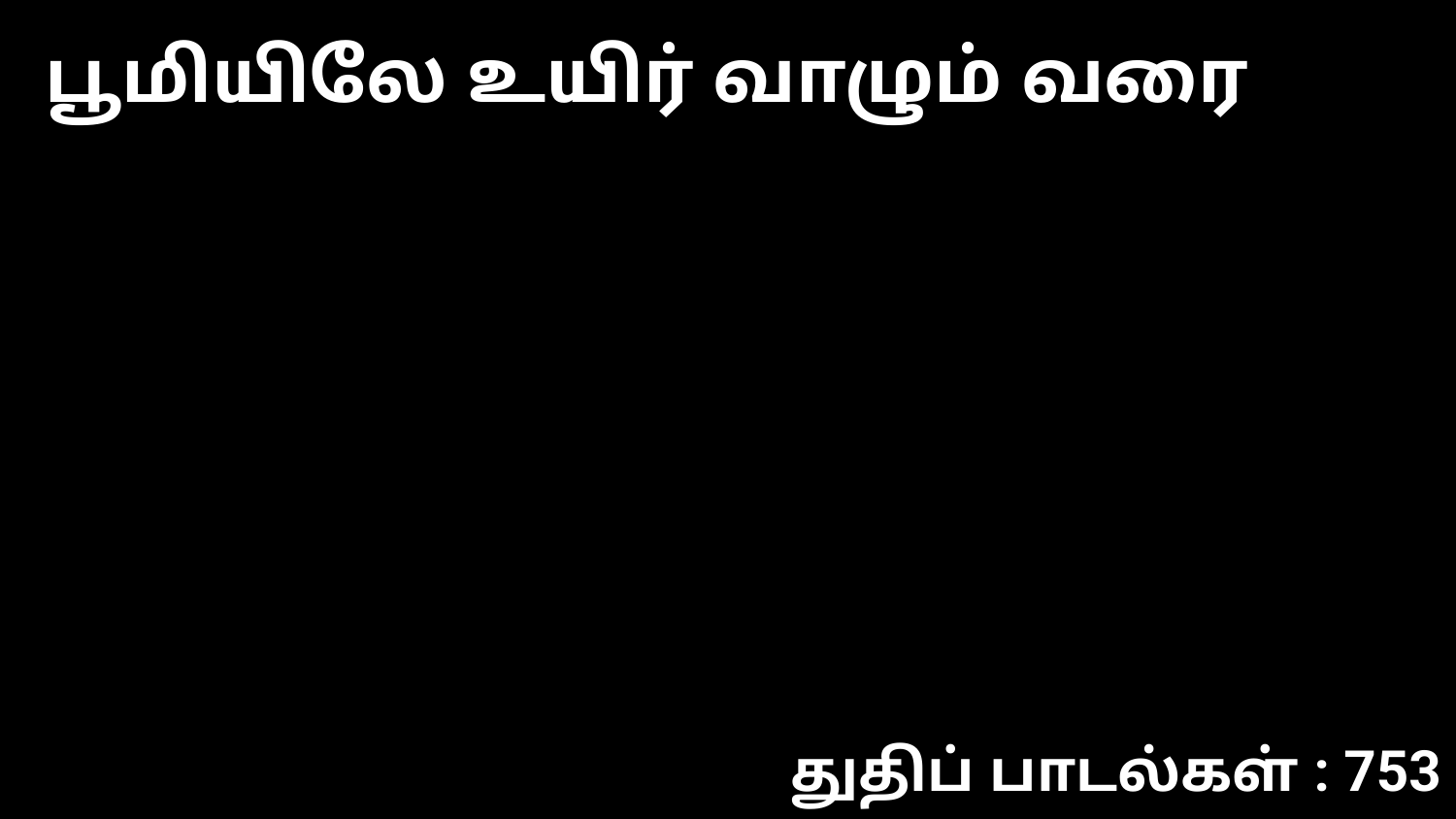

பூமியிலே உயிர் வாழும் வரை
துதிப் பாடல்கள் : 753